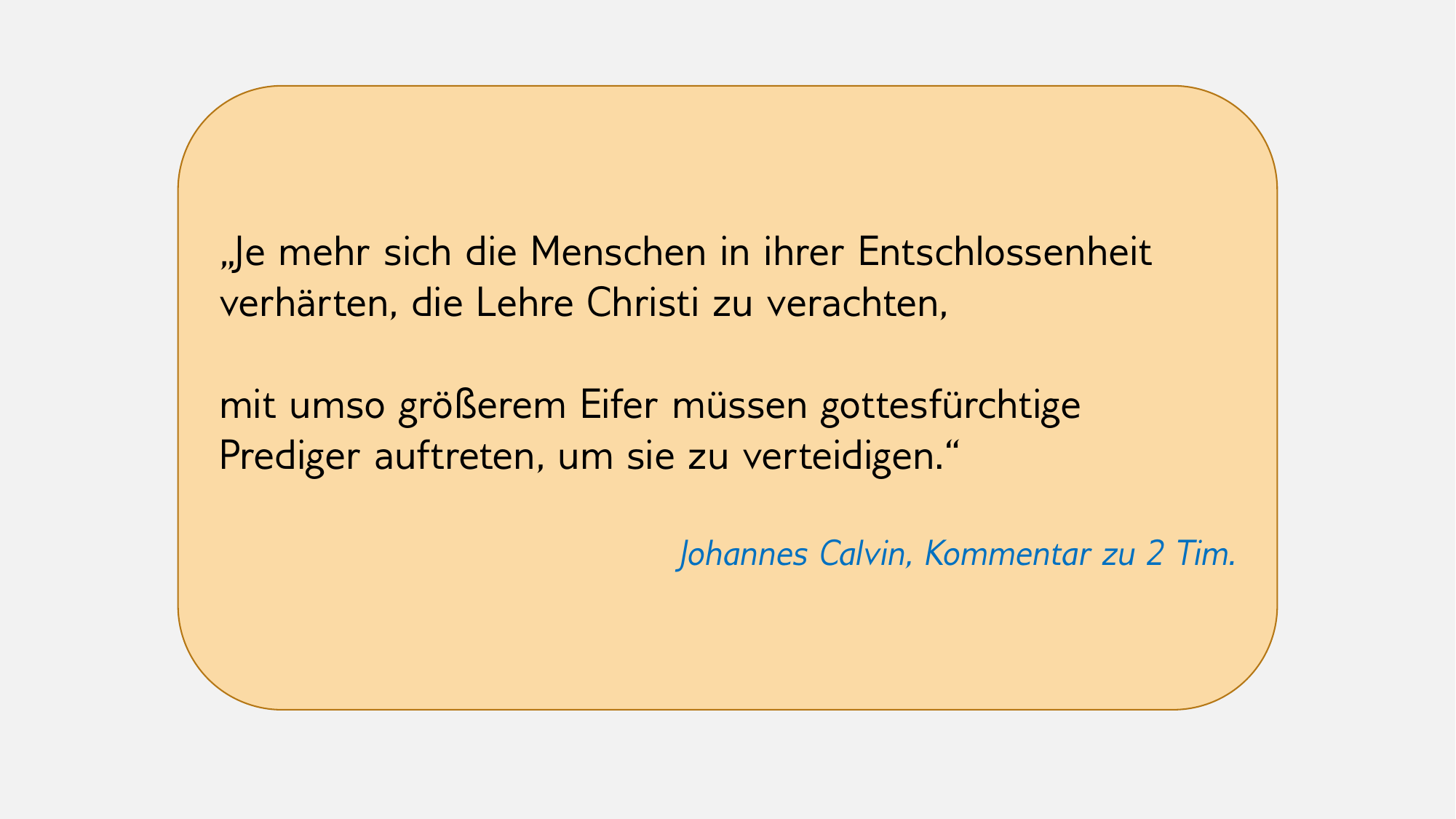

„Je mehr sich die Menschen in ihrer Entschlossenheit verhärten, die Lehre Christi zu verachten,

mit umso größerem Eifer müssen gottesfürchtige Prediger auftreten, um sie zu verteidigen.“

Johannes Calvin, Kommentar zu 2 Tim.